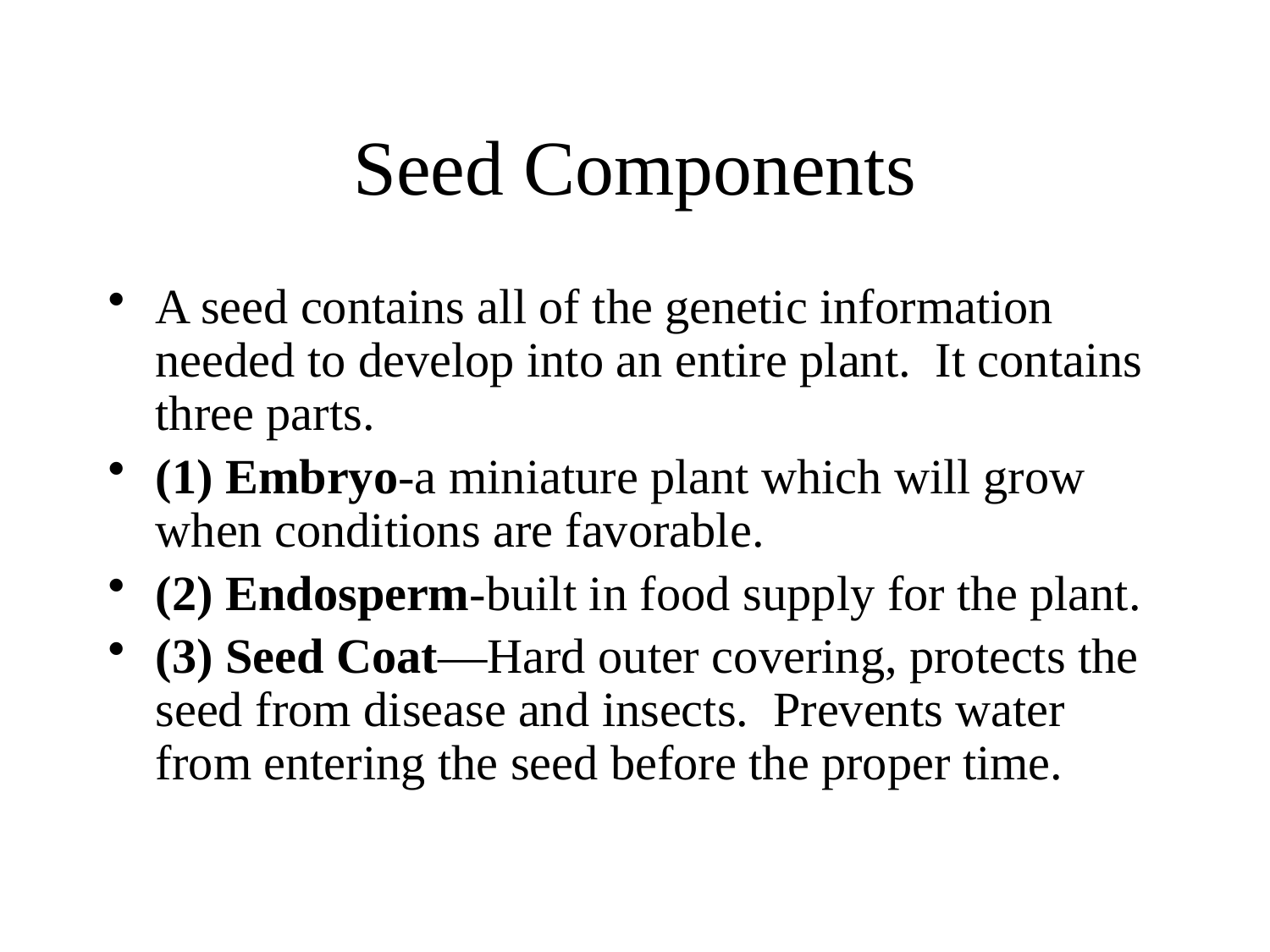

# Seed Components
A seed contains all of the genetic information needed to develop into an entire plant.  It contains three parts.
(1) Embryo-a miniature plant which will grow when conditions are favorable.
(2) Endosperm-built in food supply for the plant.
(3) Seed Coat—Hard outer covering, protects the seed from disease and insects.  Prevents water from entering the seed before the proper time.